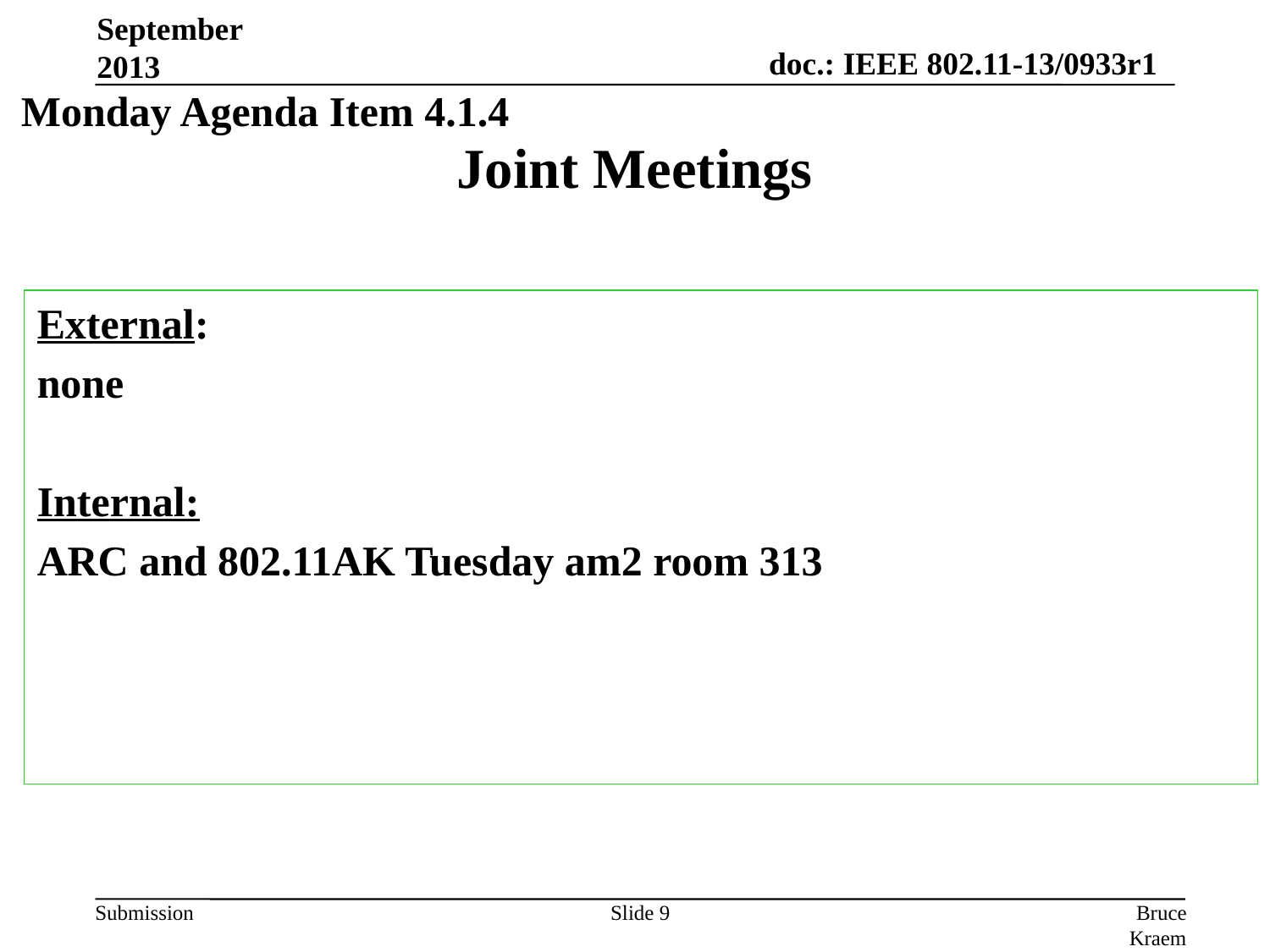

September 2013
Monday Agenda Item 4.1.4
# Joint Meetings
External:
none

Internal:
ARC and 802.11AK Tuesday am2 room 313
Slide 9
Bruce Kraemer, Marvell